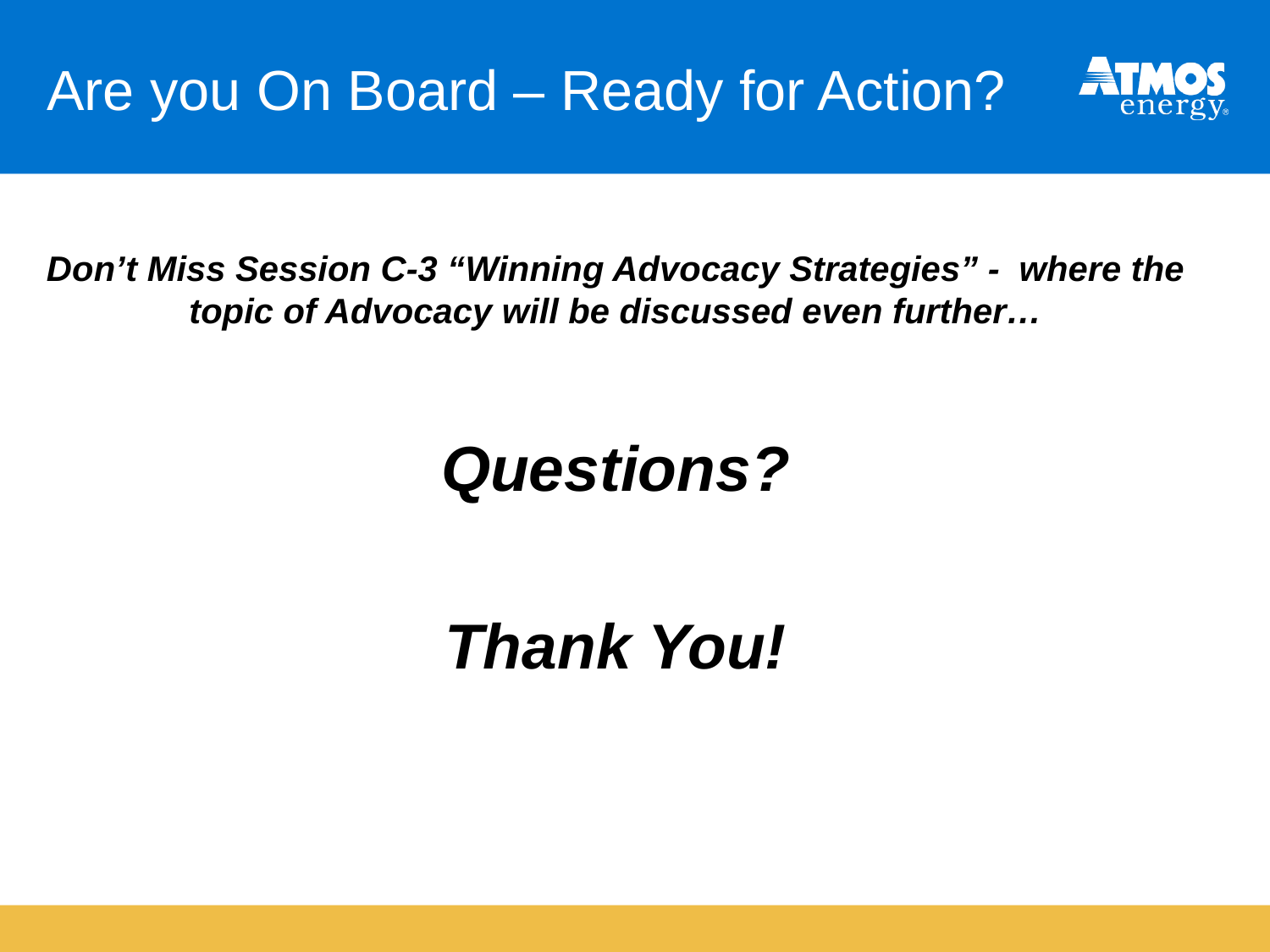

Are you On Board – Ready for Action?

Don’t Miss Session C-3 “Winning Advocacy Strategies” -  where the topic of Advocacy will be discussed even further…

Questions?

Thank You!